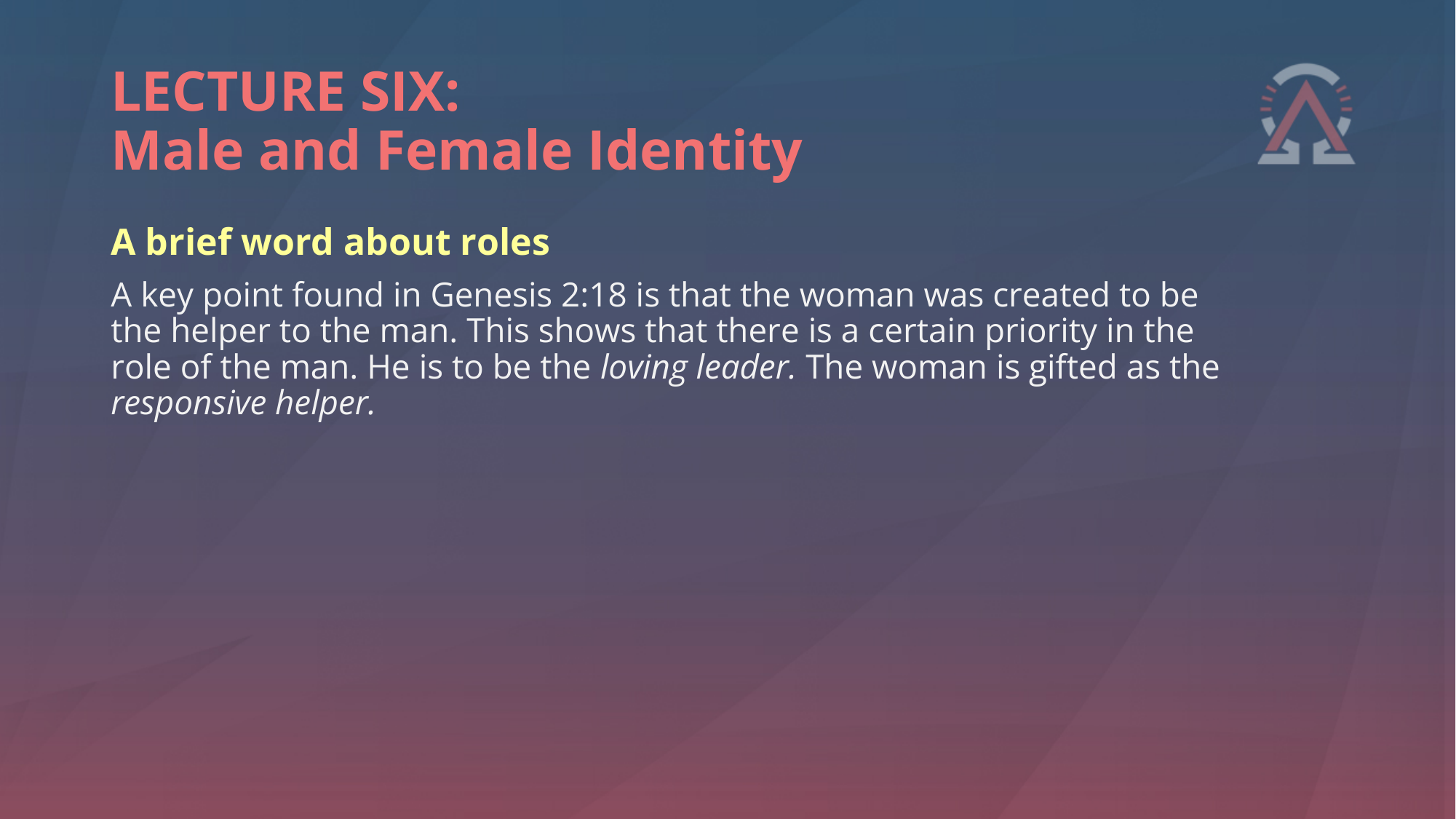

# LECTURE SIX: Male and Female Identity
A brief word about roles
A key point found in Genesis 2:18 is that the woman was created to be the helper to the man. This shows that there is a certain priority in the role of the man. He is to be the loving leader. The woman is gifted as the responsive helper.